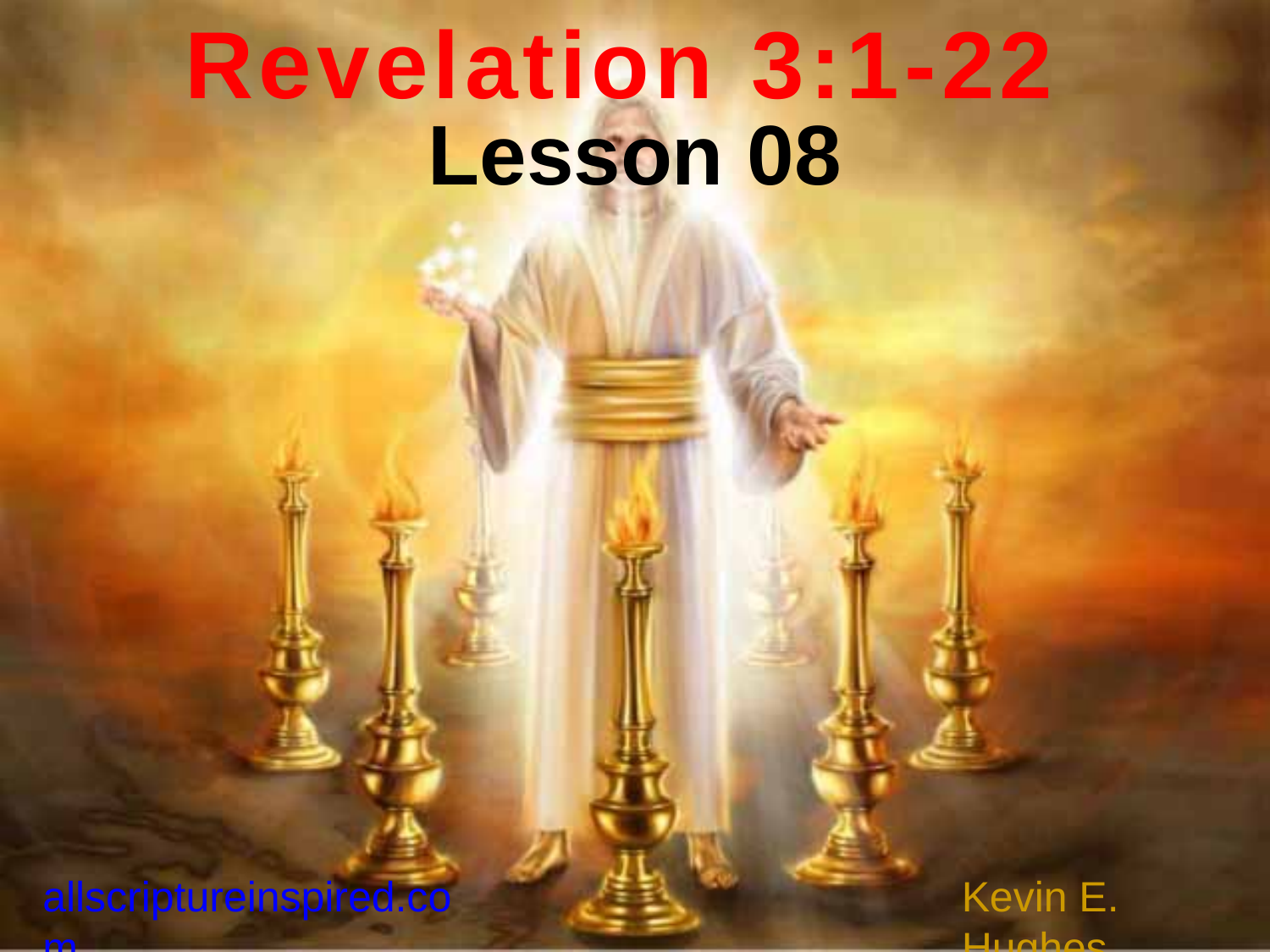

Revelation 3:1-22
Lesson 08
allscriptureinspired.com
Kevin E. Hughes